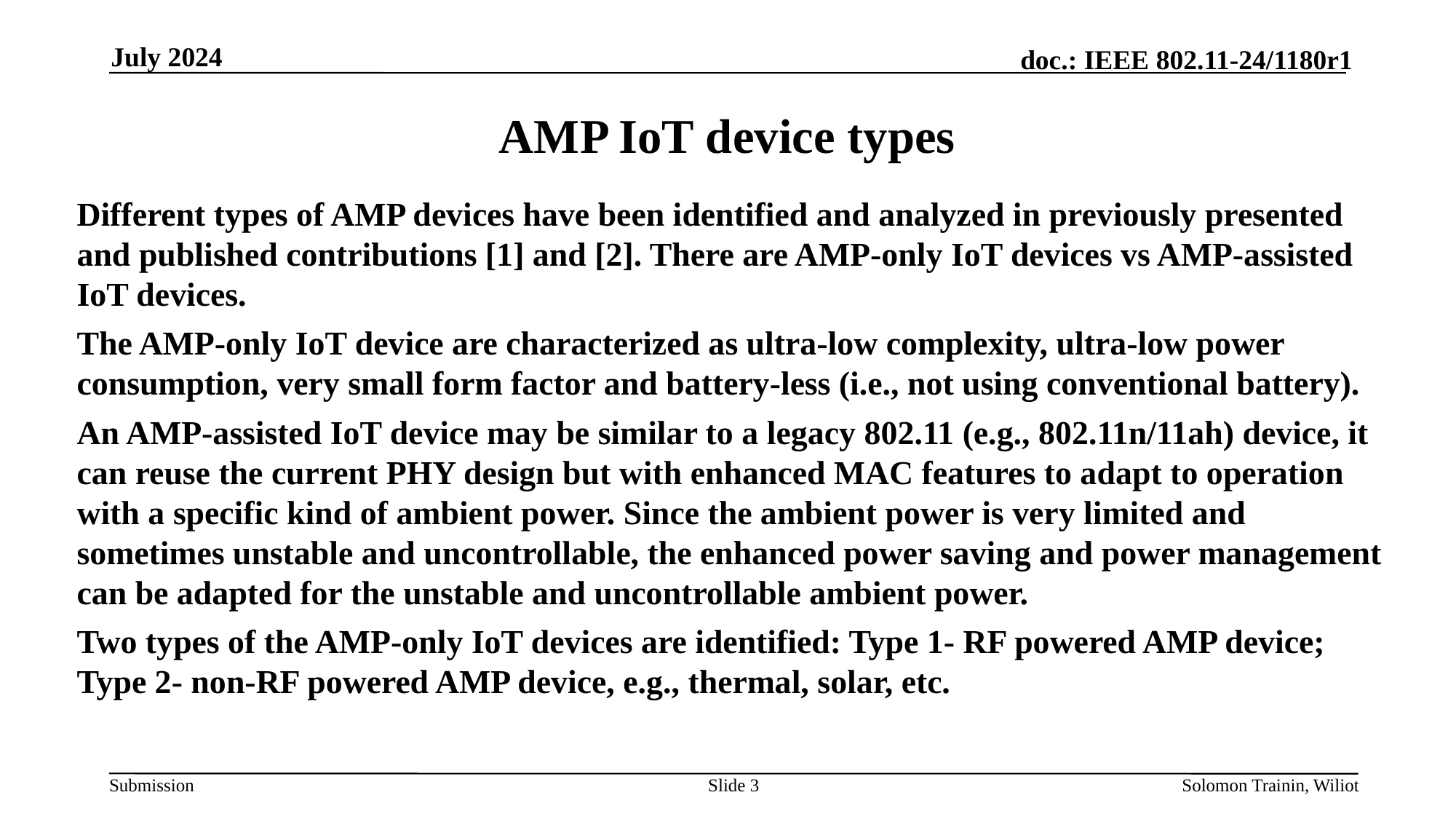

July 2024
# AMP IoT device types
Different types of AMP devices have been identified and analyzed in previously presented and published contributions [1] and [2]. There are AMP-only IoT devices vs AMP-assisted IoT devices.
The AMP-only IoT device are characterized as ultra-low complexity, ultra-low power consumption, very small form factor and battery-less (i.e., not using conventional battery).
An AMP-assisted IoT device may be similar to a legacy 802.11 (e.g., 802.11n/11ah) device, it can reuse the current PHY design but with enhanced MAC features to adapt to operation with a specific kind of ambient power. Since the ambient power is very limited and sometimes unstable and uncontrollable, the enhanced power saving and power management can be adapted for the unstable and uncontrollable ambient power.
Two types of the AMP-only IoT devices are identified: Type 1- RF powered AMP device; Type 2- non-RF powered AMP device, e.g., thermal, solar, etc.
Slide 3
Solomon Trainin, Wiliot